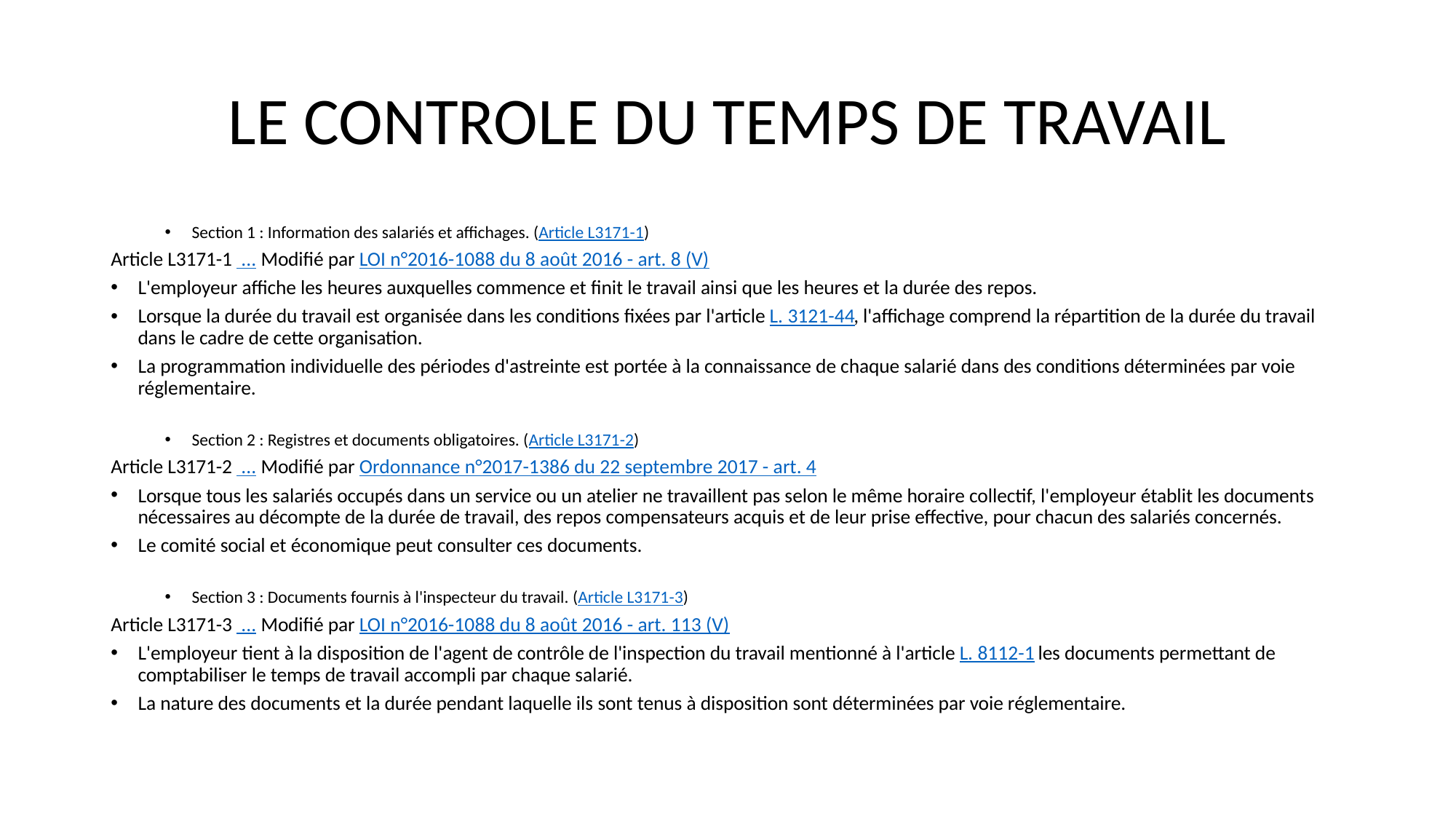

# LE CONTROLE DU TEMPS DE TRAVAIL
Section 1 : Information des salariés et affichages. (Article L3171-1)
Article L3171-1  ... Modifié par LOI n°2016-1088 du 8 août 2016 - art. 8 (V)
L'employeur affiche les heures auxquelles commence et finit le travail ainsi que les heures et la durée des repos.
Lorsque la durée du travail est organisée dans les conditions fixées par l'article L. 3121-44, l'affichage comprend la répartition de la durée du travail dans le cadre de cette organisation.
La programmation individuelle des périodes d'astreinte est portée à la connaissance de chaque salarié dans des conditions déterminées par voie réglementaire.

Section 2 : Registres et documents obligatoires. (Article L3171-2)
Article L3171-2  ... Modifié par Ordonnance n°2017-1386 du 22 septembre 2017 - art. 4
Lorsque tous les salariés occupés dans un service ou un atelier ne travaillent pas selon le même horaire collectif, l'employeur établit les documents nécessaires au décompte de la durée de travail, des repos compensateurs acquis et de leur prise effective, pour chacun des salariés concernés.
Le comité social et économique peut consulter ces documents.

Section 3 : Documents fournis à l'inspecteur du travail. (Article L3171-3)
Article L3171-3  ... Modifié par LOI n°2016-1088 du 8 août 2016 - art. 113 (V)
L'employeur tient à la disposition de l'agent de contrôle de l'inspection du travail mentionné à l'article L. 8112-1 les documents permettant de comptabiliser le temps de travail accompli par chaque salarié.
La nature des documents et la durée pendant laquelle ils sont tenus à disposition sont déterminées par voie réglementaire.